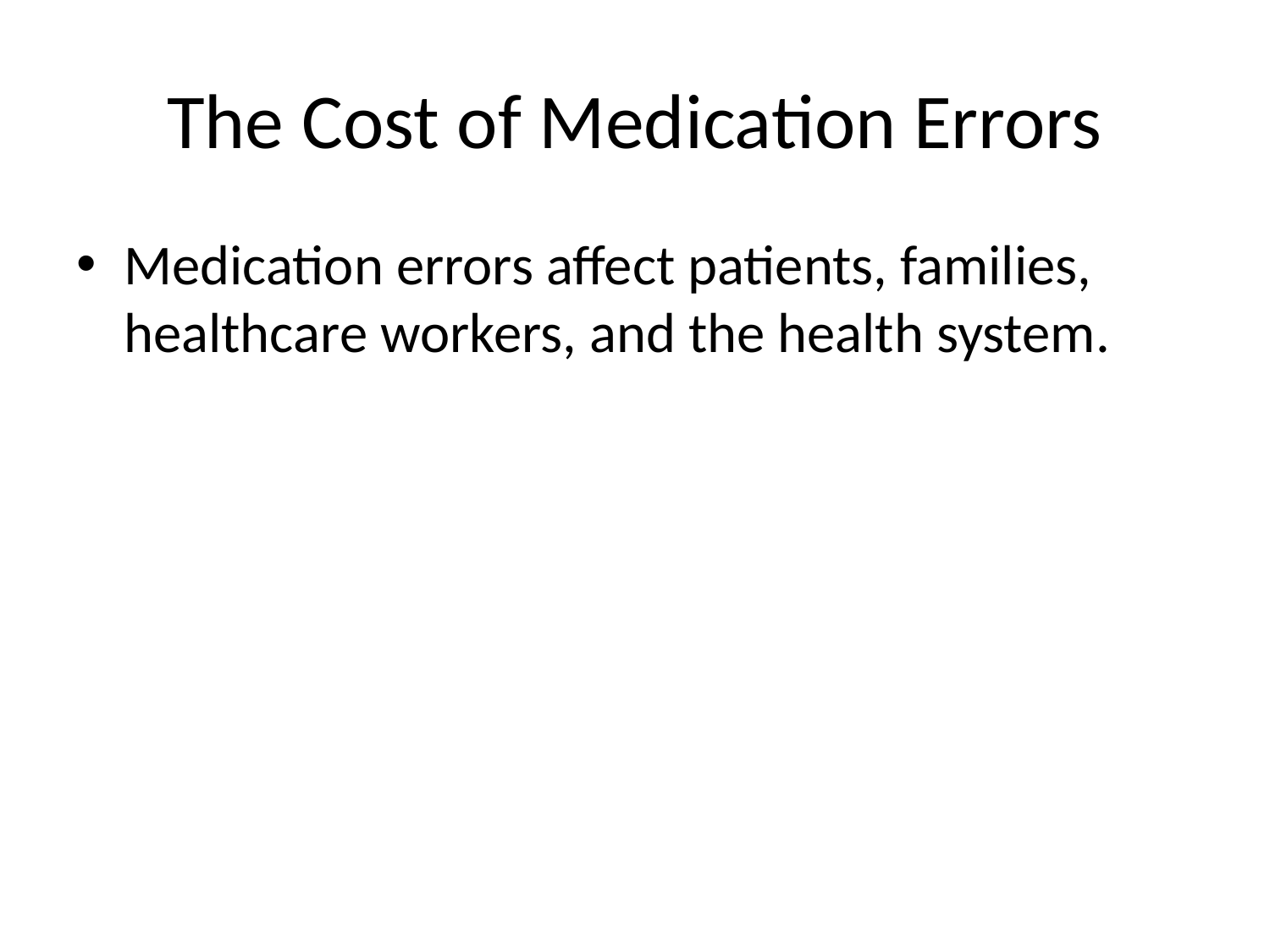

# The Cost of Medication Errors
Medication errors affect patients, families, healthcare workers, and the health system.